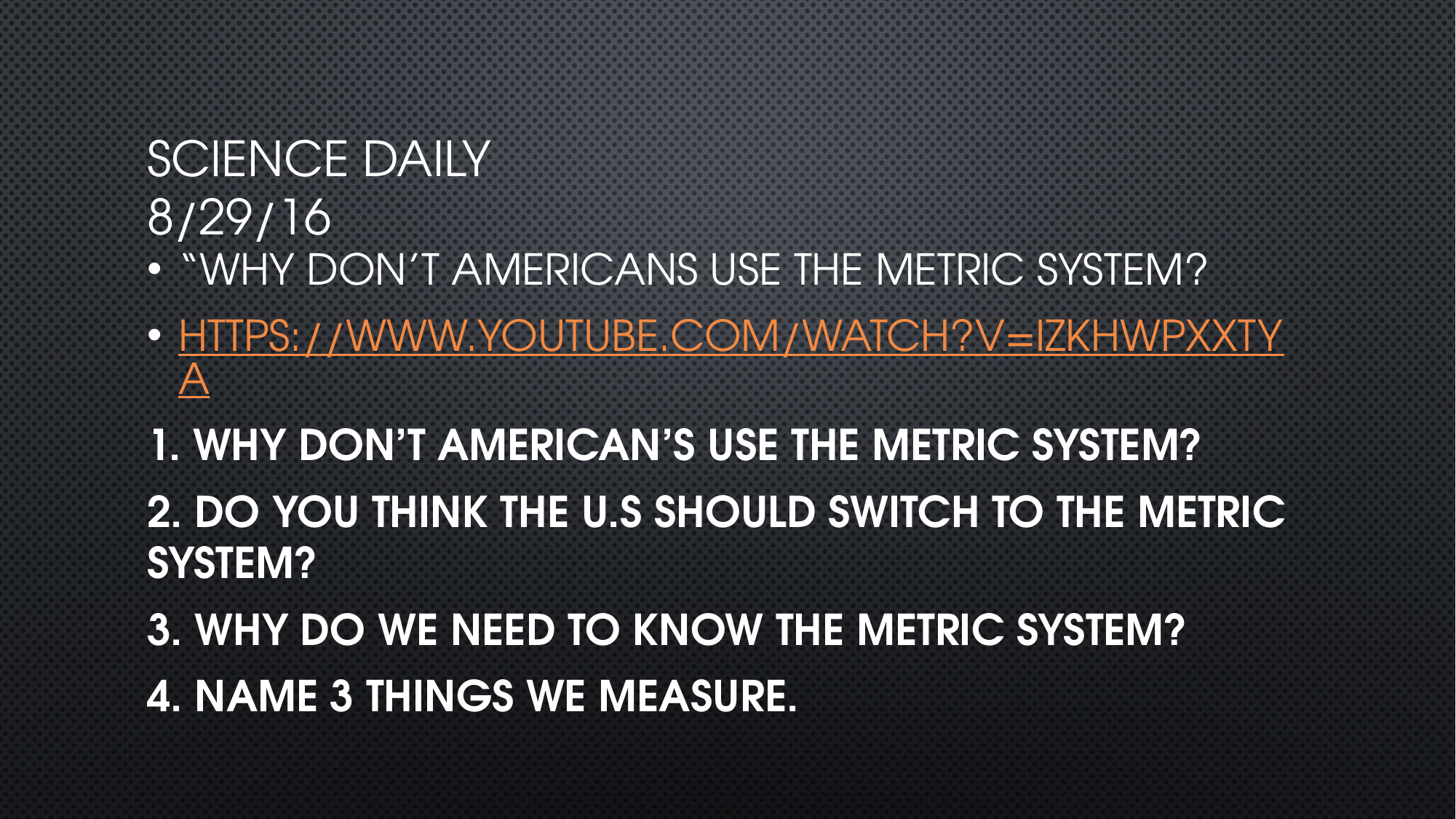

# Science Daily 8/29/16
“Why Don’t Americans use the Metric System?
https://www.youtube.com/watch?v=izKHWPxxTYA
1. Why don’t American’s use the metric system?
2. Do you think the U.S should switch to the Metric System?
3. Why do we need to know the Metric System?
4. Name 3 things we measure.